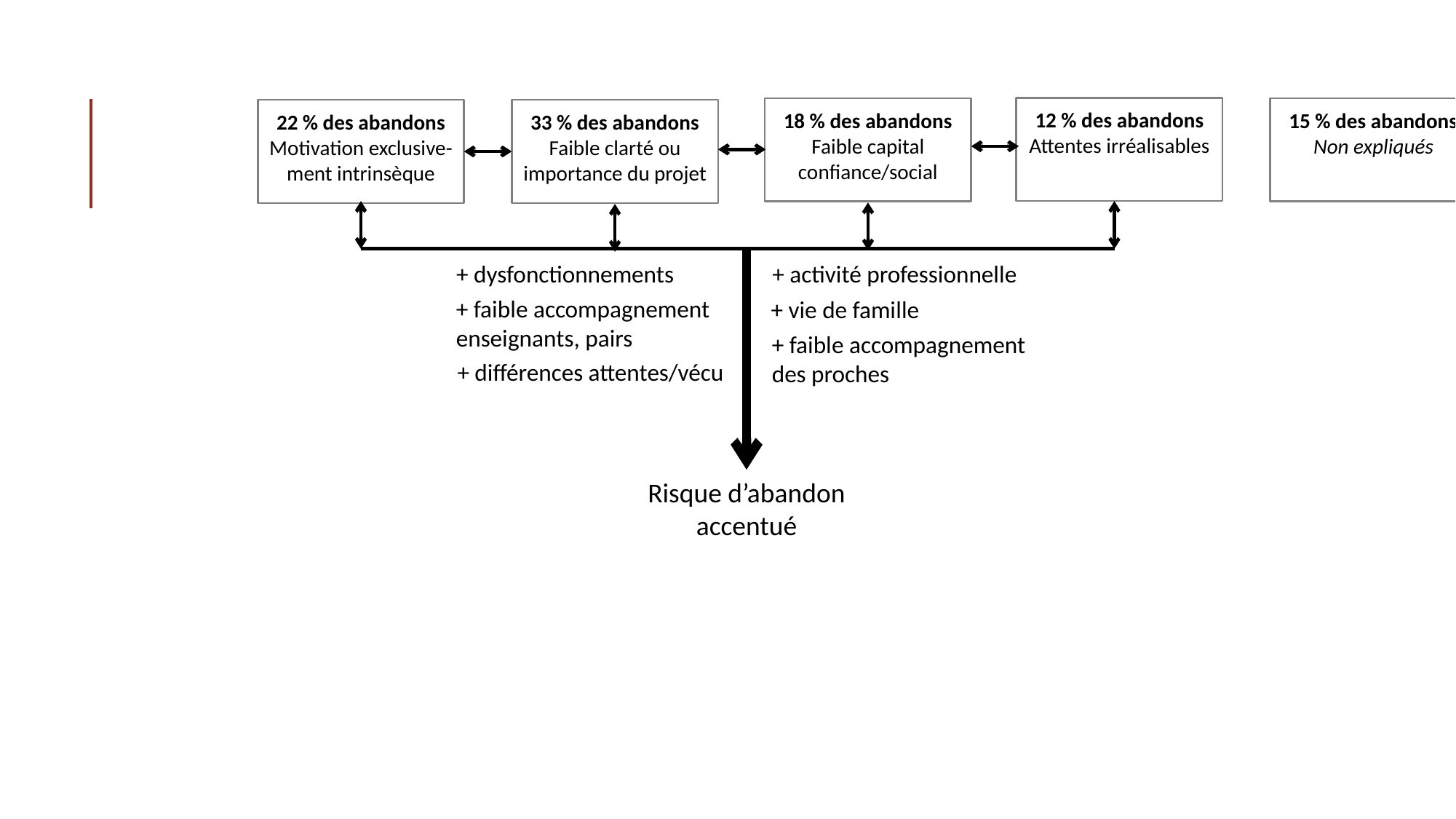

12 % des abandons
Attentes irréalisables
18 % des abandons
Faible capital confiance/social
15 % des abandons
Non expliqués
22 % des abandons
Motivation exclusive-ment intrinsèque
33 % des abandons
Faible clarté ou importance du projet
+ activité professionnelle
+ dysfonctionnements
+ faible accompagnement
enseignants, pairs
+ vie de famille
+ faible accompagnement
des proches
+ différences attentes/vécu
Risque d’abandon
accentué